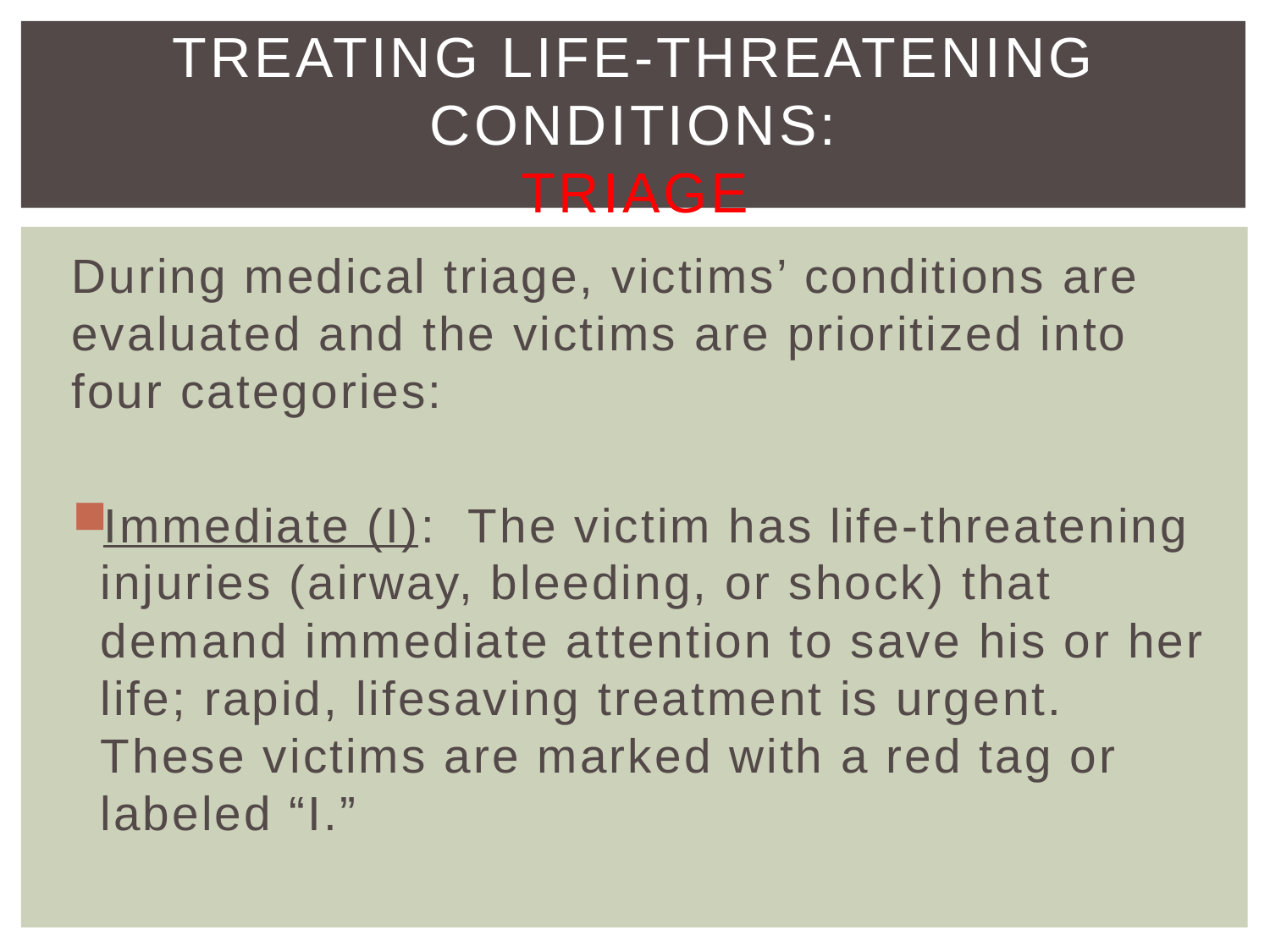

# Treating Life-Threatening Conditions: TRIAGE
During medical triage, victims’ conditions are evaluated and the victims are prioritized into four categories:

Immediate (I):  The victim has life-threatening injuries (airway, bleeding, or shock) that demand immediate attention to save his or her life; rapid, lifesaving treatment is urgent.  These victims are marked with a red tag or labeled “I.”